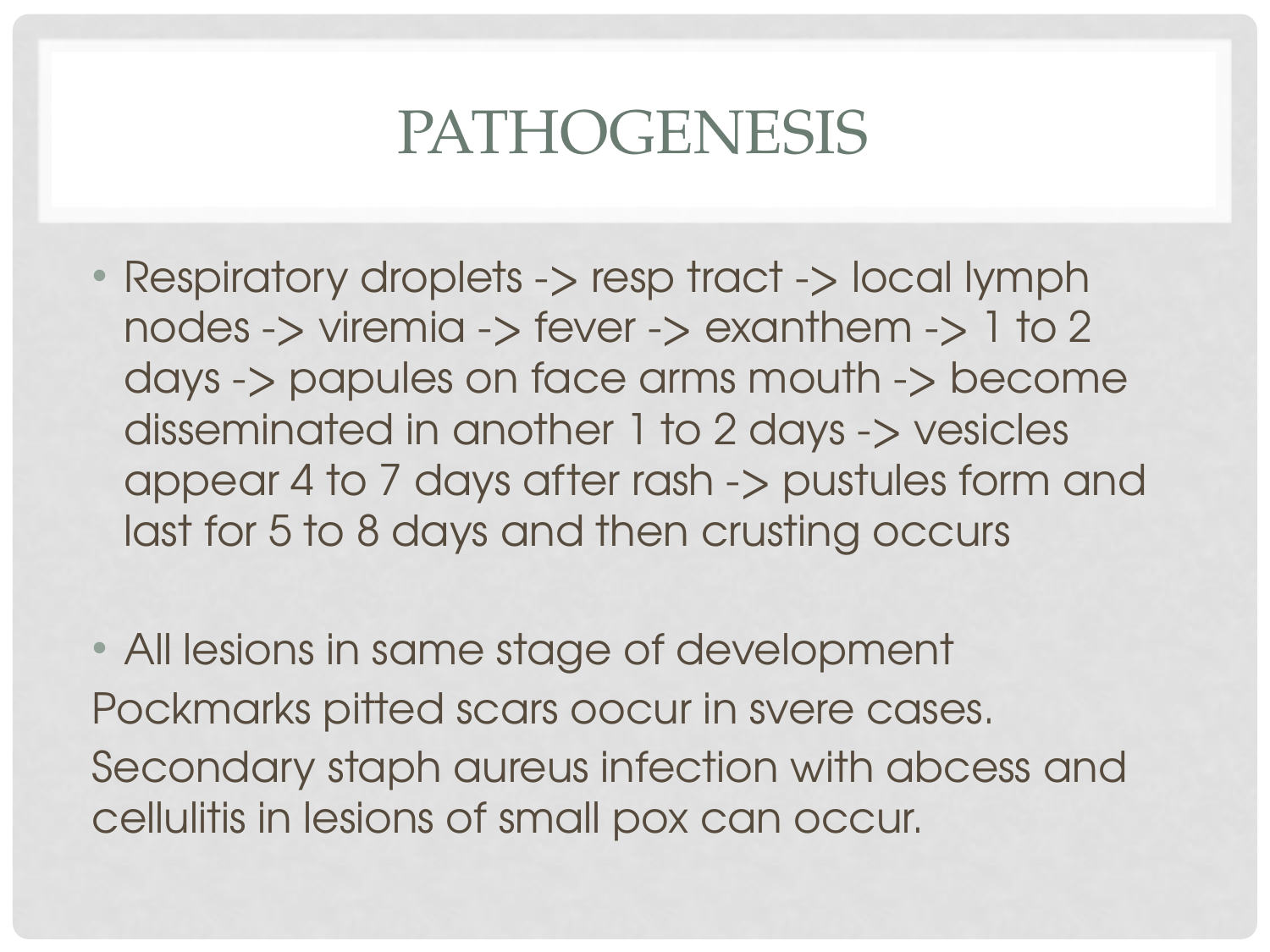

# pathogenesis
Respiratory droplets -> resp tract -> local lymph nodes -> viremia -> fever -> exanthem -> 1 to 2 days -> papules on face arms mouth -> become disseminated in another 1 to 2 days -> vesicles appear 4 to 7 days after rash -> pustules form and last for 5 to 8 days and then crusting occurs

All lesions in same stage of development
Pockmarks pitted scars oocur in svere cases.
Secondary staph aureus infection with abcess and cellulitis in lesions of small pox can occur.